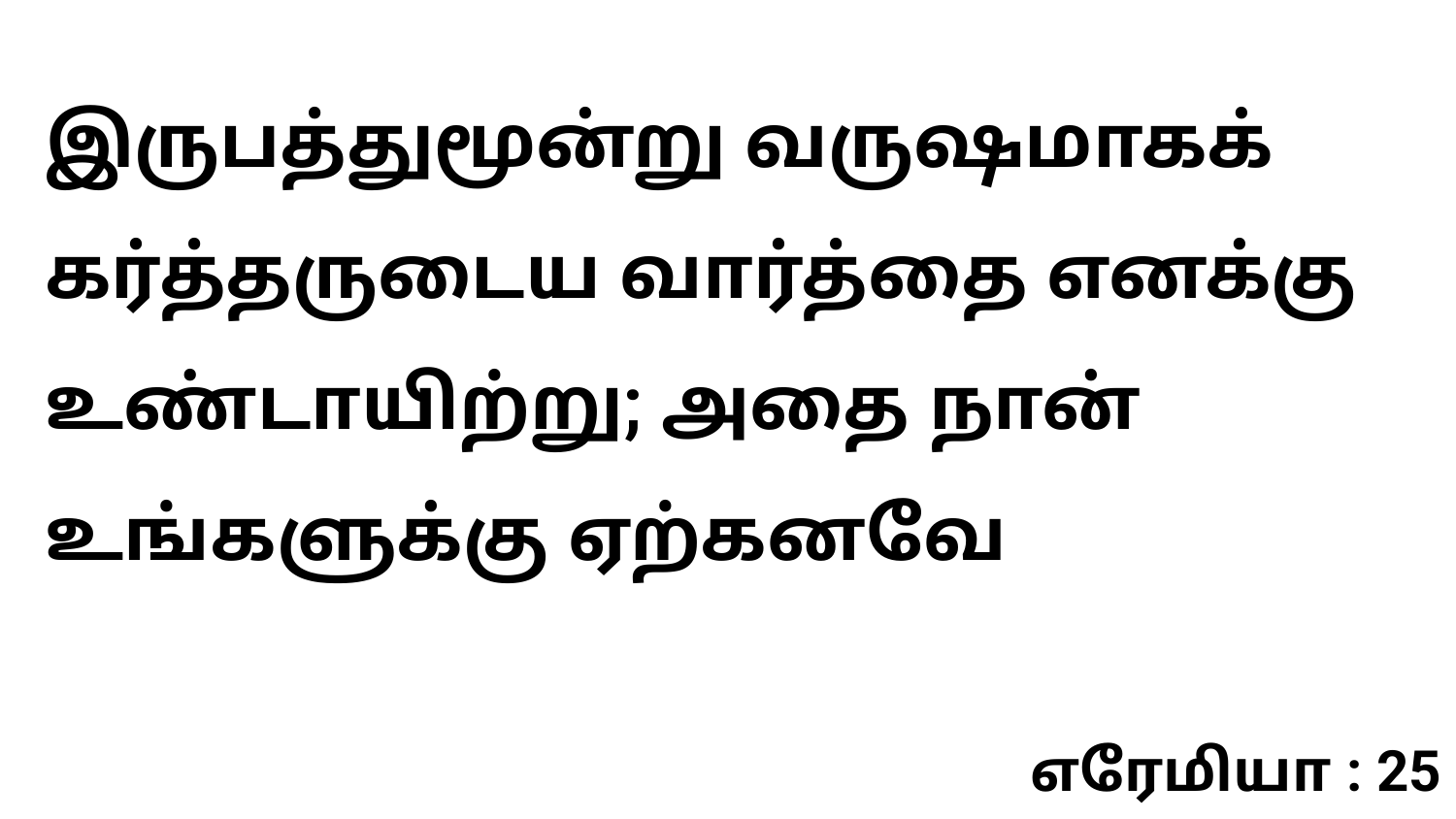

இருபத்துமூன்று வருஷமாகக் கர்த்தருடைய வார்த்தை எனக்கு உண்டாயிற்று; அதை நான் உங்களுக்கு ஏற்கனவே
எரேமியா : 25